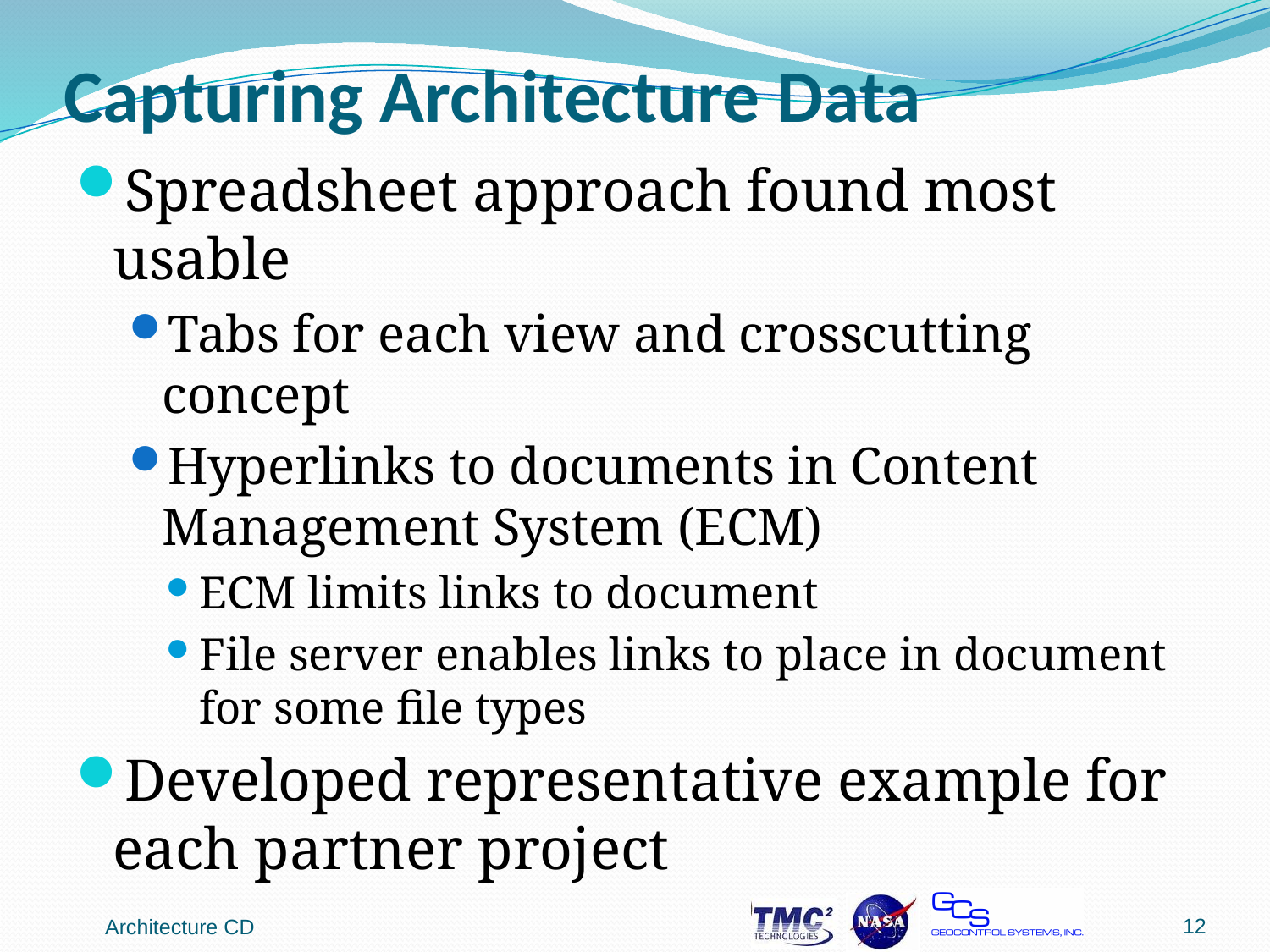

# Capturing Architecture Data
Spreadsheet approach found most usable
Tabs for each view and crosscutting concept
Hyperlinks to documents in Content Management System (ECM)
ECM limits links to document
File server enables links to place in document for some file types
Developed representative example for each partner project
12
Architecture CD